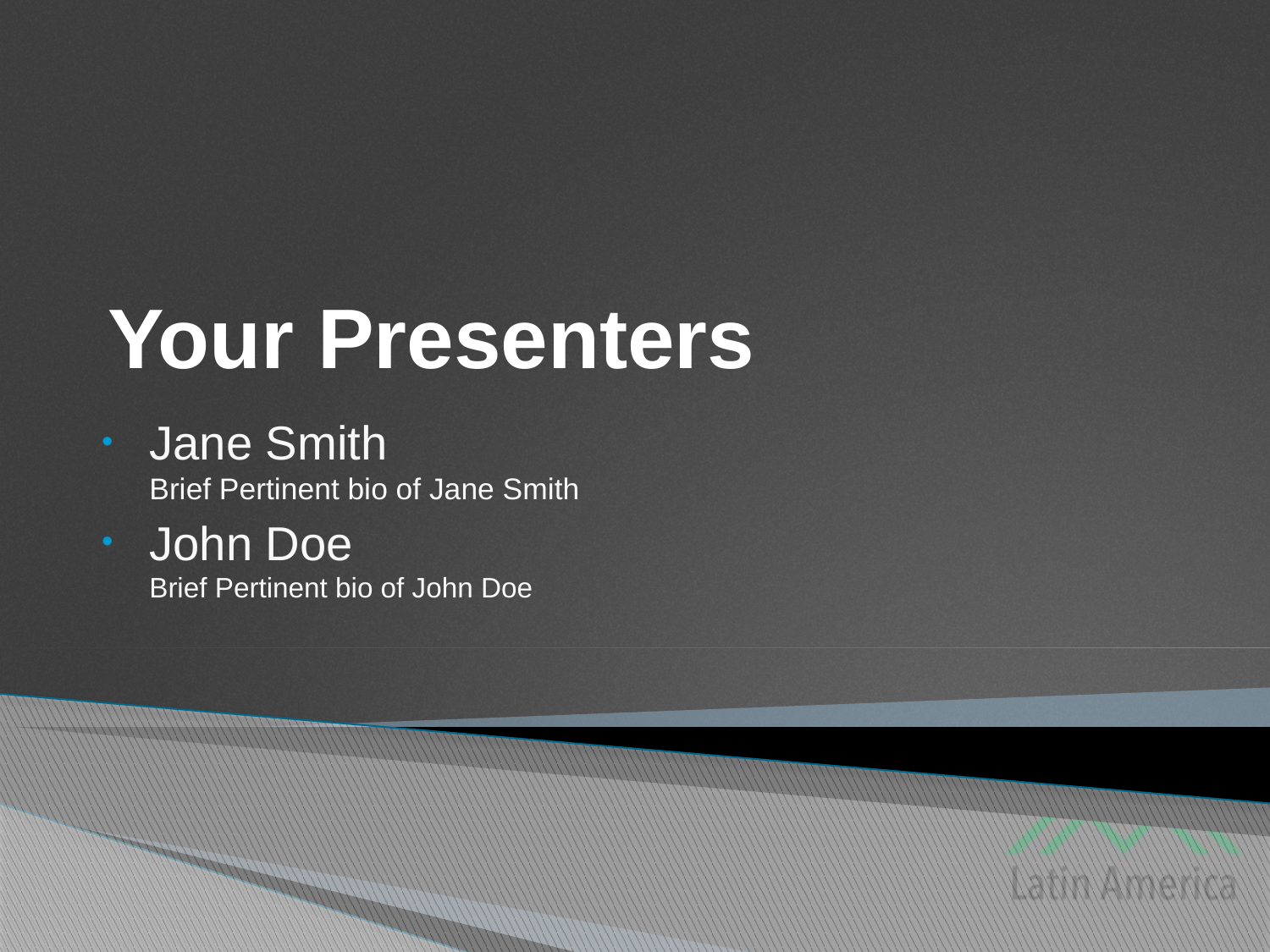

# Your Presenters
Jane Smith
Brief Pertinent bio of Jane Smith
John Doe
Brief Pertinent bio of John Doe